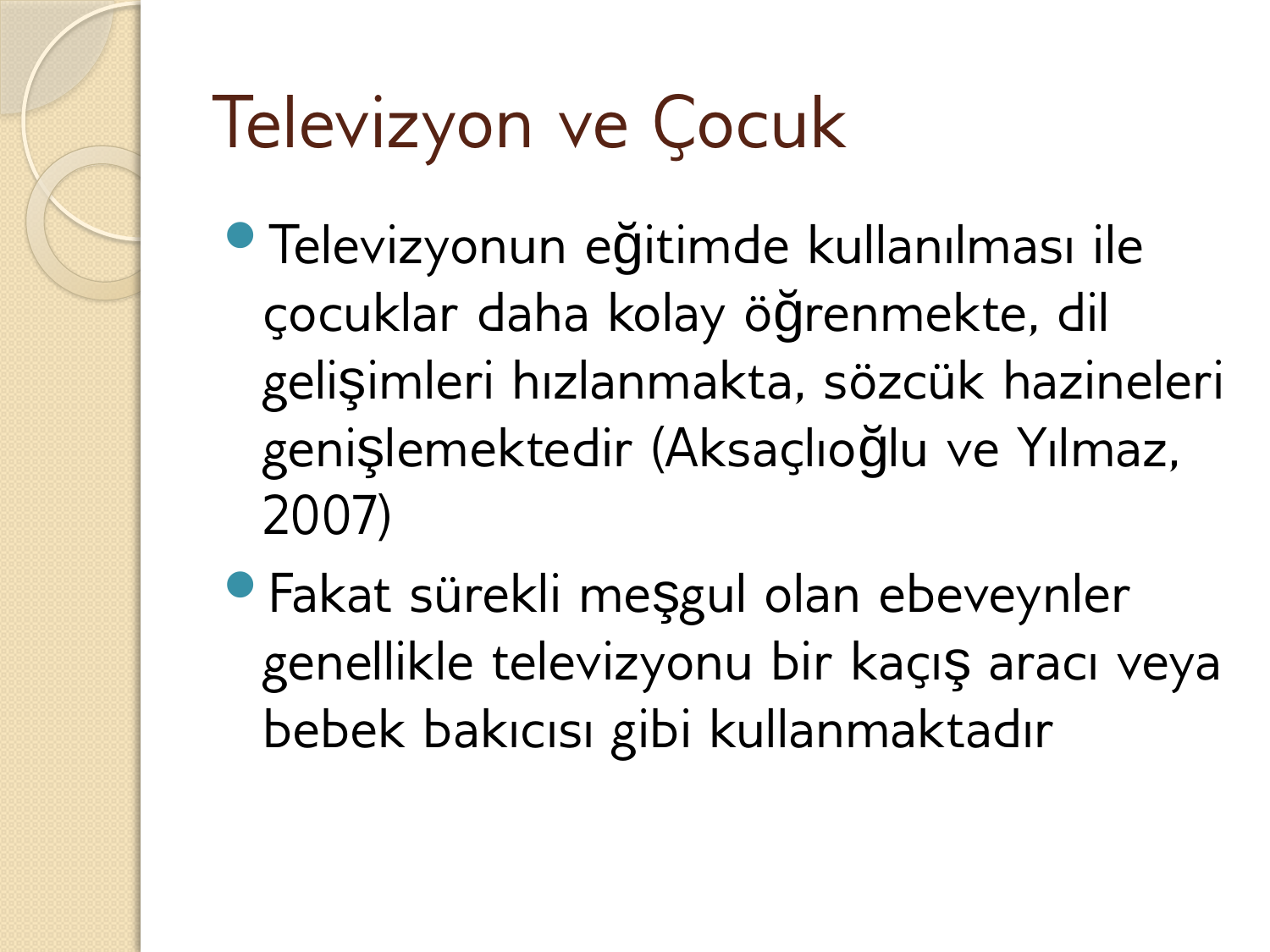

# Televizyon ve Çocuk
Televizyonun eğitimde kullanılması ile çocuklar daha kolay öğrenmekte, dil gelişimleri hızlanmakta, sözcük hazineleri genişlemektedir (Aksaçlıoğlu ve Yılmaz, 2007)
Fakat sürekli meşgul olan ebeveynler genellikle televizyonu bir kaçış aracı veya bebek bakıcısı gibi kullanmaktadır